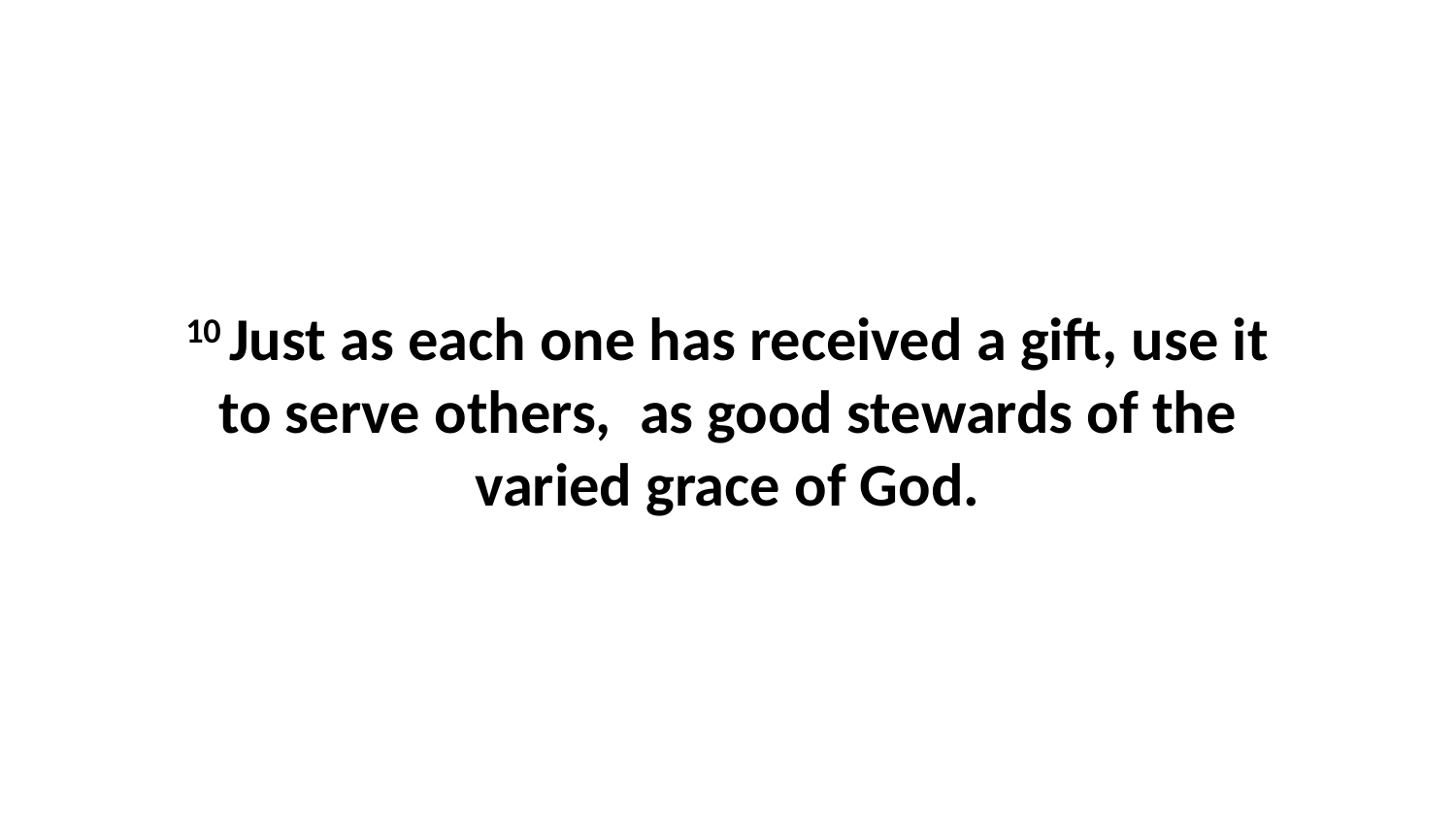

10 Just as each one has received a gift, use it to serve others,  as good stewards of the varied grace of God.